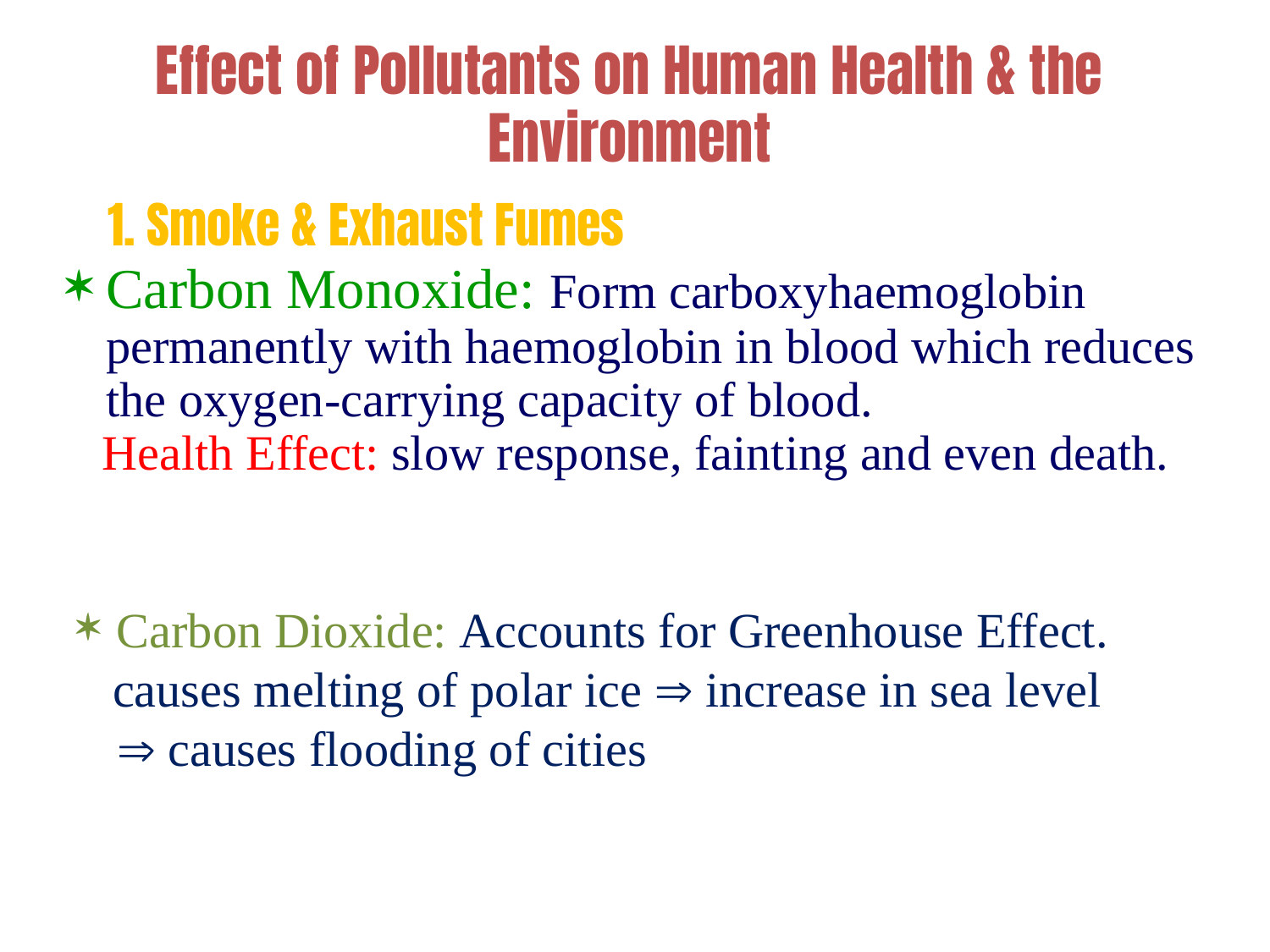

Effect of Pollutants on Human Health & the Environment
1. Smoke & Exhaust Fumes
Carbon Monoxide: Form carboxyhaemoglobin permanently with haemoglobin in blood which reduces the oxygen-carrying capacity of blood.
   Health Effect: slow response, fainting and even death.
Carbon Dioxide: Accounts for Greenhouse Effect.
   causes melting of polar ice ⇒ increase in sea level ⇒ causes flooding of cities